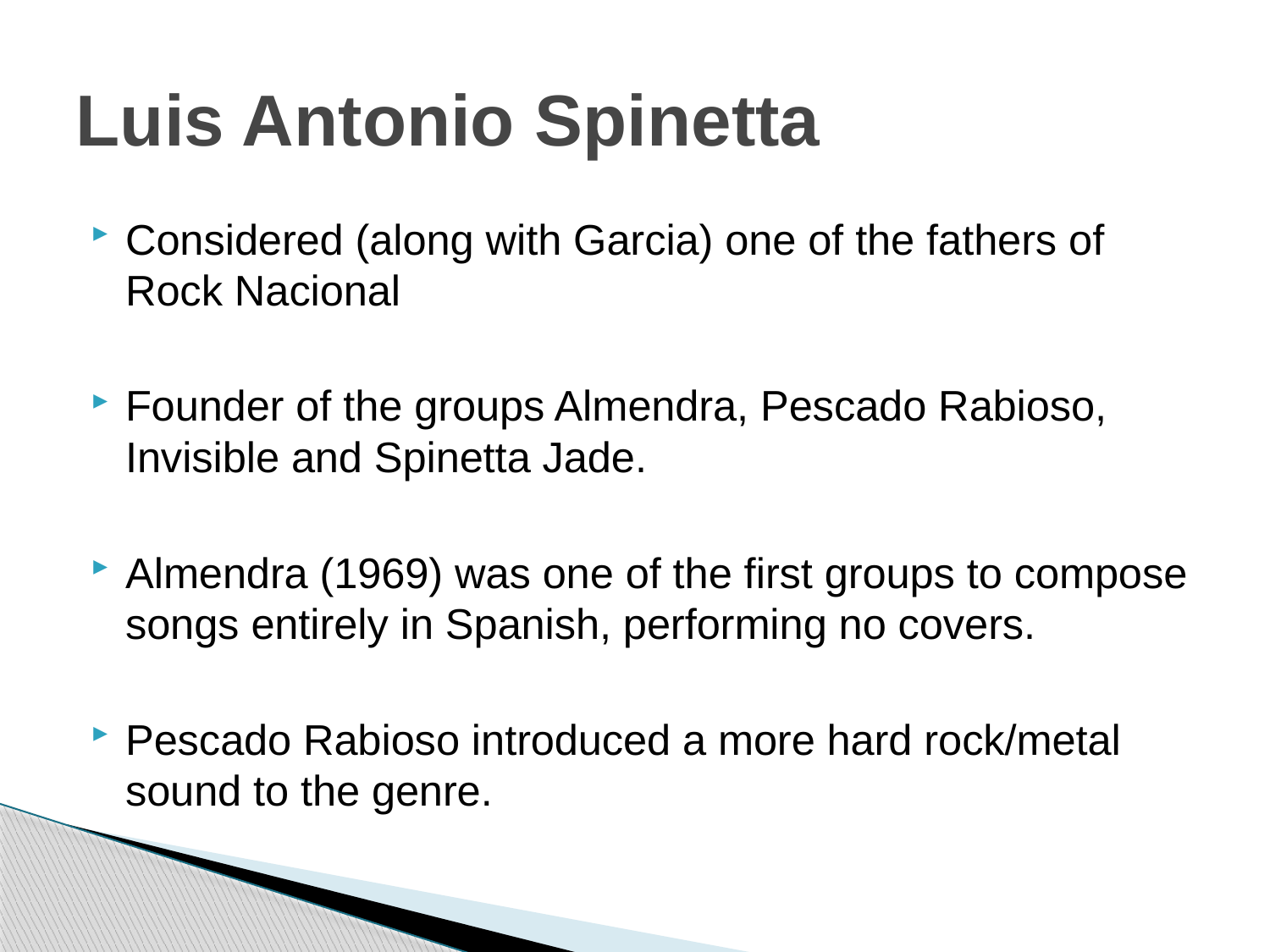

# Luis Antonio Spinetta
Considered (along with Garcia) one of the fathers of Rock Nacional

Founder of the groups Almendra, Pescado Rabioso, Invisible and Spinetta Jade.

Almendra (1969) was one of the first groups to compose songs entirely in Spanish, performing no covers.

Pescado Rabioso introduced a more hard rock/metal sound to the genre.